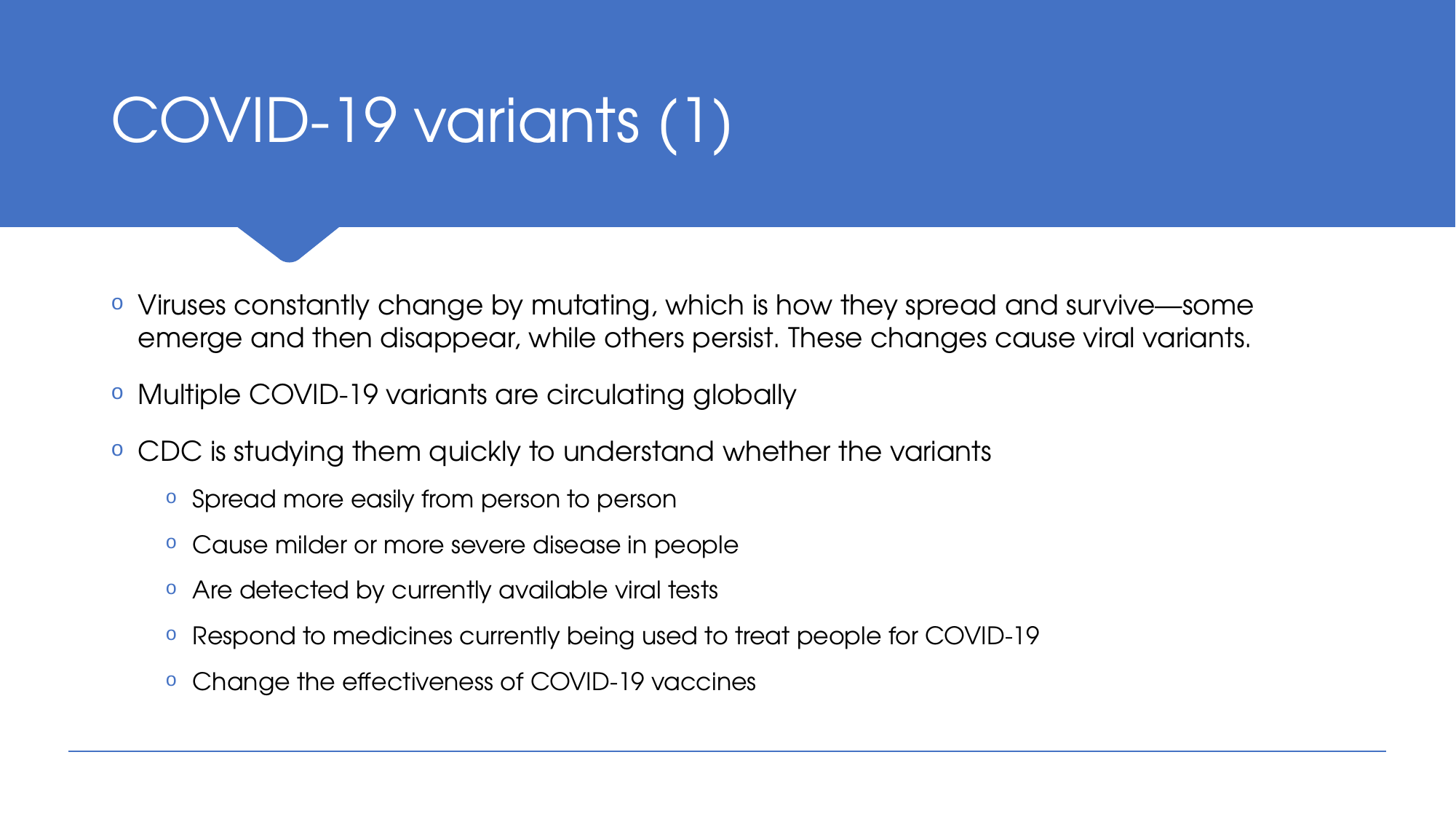

# COVID-19 variants (1)
Viruses constantly change by mutating, which is how they spread and survive—some emerge and then disappear, while others persist. These changes cause viral variants.
Multiple COVID-19 variants are circulating globally
CDC is studying them quickly to understand whether the variants
Spread more easily from person to person
Cause milder or more severe disease in people
Are detected by currently available viral tests
Respond to medicines currently being used to treat people for COVID-19
Change the effectiveness of COVID-19 vaccines